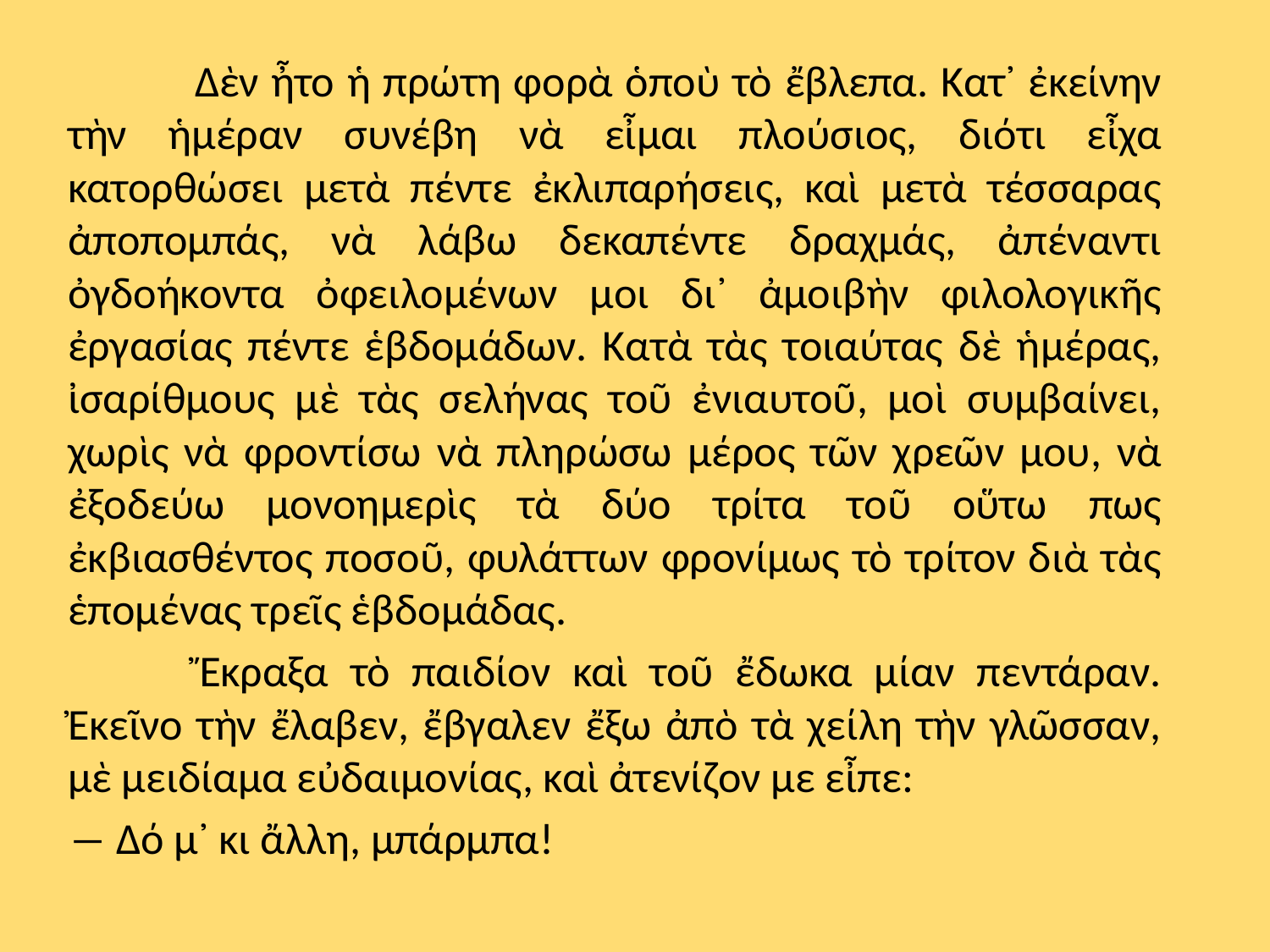

Δὲν ἦτο ἡ πρώτη φορὰ ὁποὺ τὸ ἔβλεπα. Κατ᾽ ἐκείνην τὴν ἡμέραν συνέβη νὰ εἶμαι πλούσιος, διότι εἶχα κατορθώσει μετὰ πέντε ἐκλιπαρήσεις, καὶ μετὰ τέσσαρας ἀποπομπάς, νὰ λάβω δεκαπέντε δραχμάς, ἀπέναντι ὀγδοήκοντα ὀφειλομένων μοι δι᾽ ἀμοιβὴν φιλολογικῆς ἐργασίας πέντε ἑβδομάδων. Κατὰ τὰς τοιαύτας δὲ ἡμέρας, ἰσαρίθμους μὲ τὰς σελήνας τοῦ ἐνιαυτοῦ, μοὶ συμβαίνει, χωρὶς νὰ φροντίσω νὰ πληρώσω μέρος τῶν χρεῶν μου, νὰ ἐξοδεύω μονοημερὶς τὰ δύο τρίτα τοῦ οὕτω πως ἐκβιασθέντος ποσοῦ, φυλάττων φρονίμως τὸ τρίτον διὰ τὰς ἑπομένας τρεῖς ἑβδομάδας.
	Ἔκραξα τὸ παιδίον καὶ τοῦ ἔδωκα μίαν πεντάραν. Ἐκεῖνο τὴν ἔλαβεν, ἔβγαλεν ἔξω ἀπὸ τὰ χείλη τὴν γλῶσσαν, μὲ μειδίαμα εὐδαιμονίας, καὶ ἀτενίζον με εἶπε:
― Δό μ᾽ κι ἄλλη, μπάρμπα!